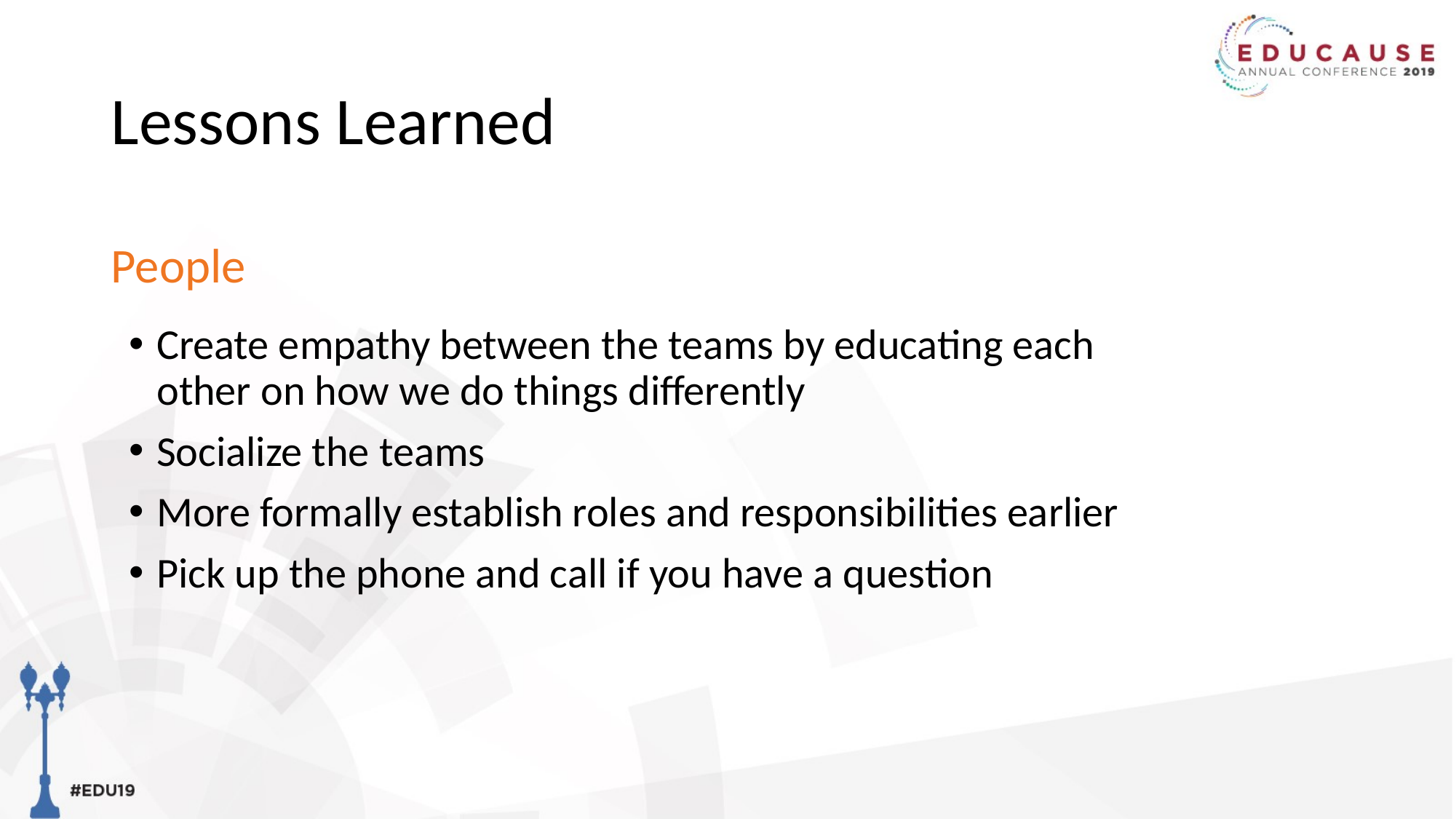

# Lessons Learned
People
Create empathy between the teams by educating each other on how we do things differently
Socialize the teams
More formally establish roles and responsibilities earlier
Pick up the phone and call if you have a question